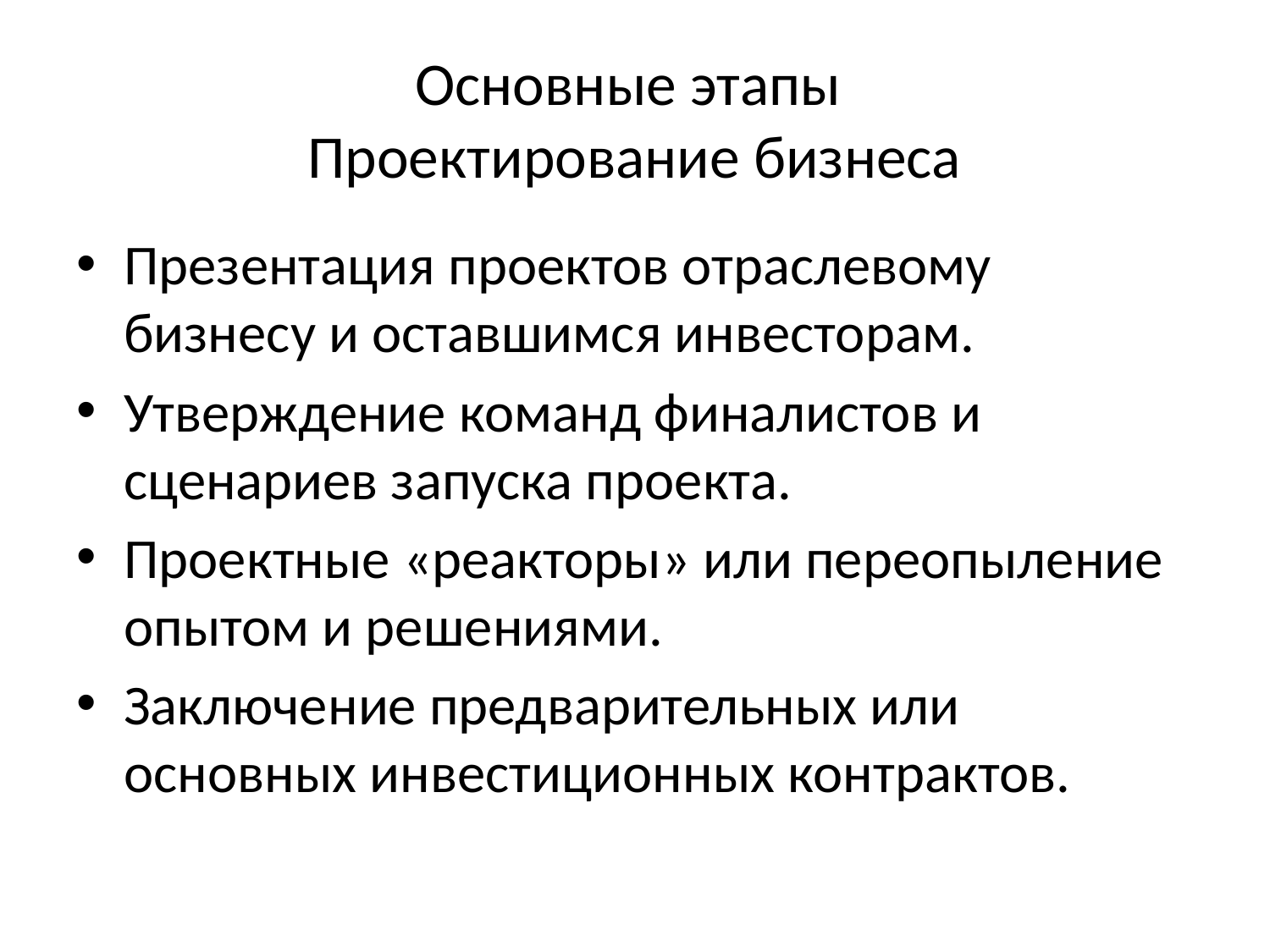

# Основные этапы Проектирование бизнеса
Презентация проектов отраслевому бизнесу и оставшимся инвесторам.
Утверждение команд финалистов и сценариев запуска проекта.
Проектные «реакторы» или переопыление  опытом и решениями.
Заключение предварительных или основных инвестиционных контрактов.